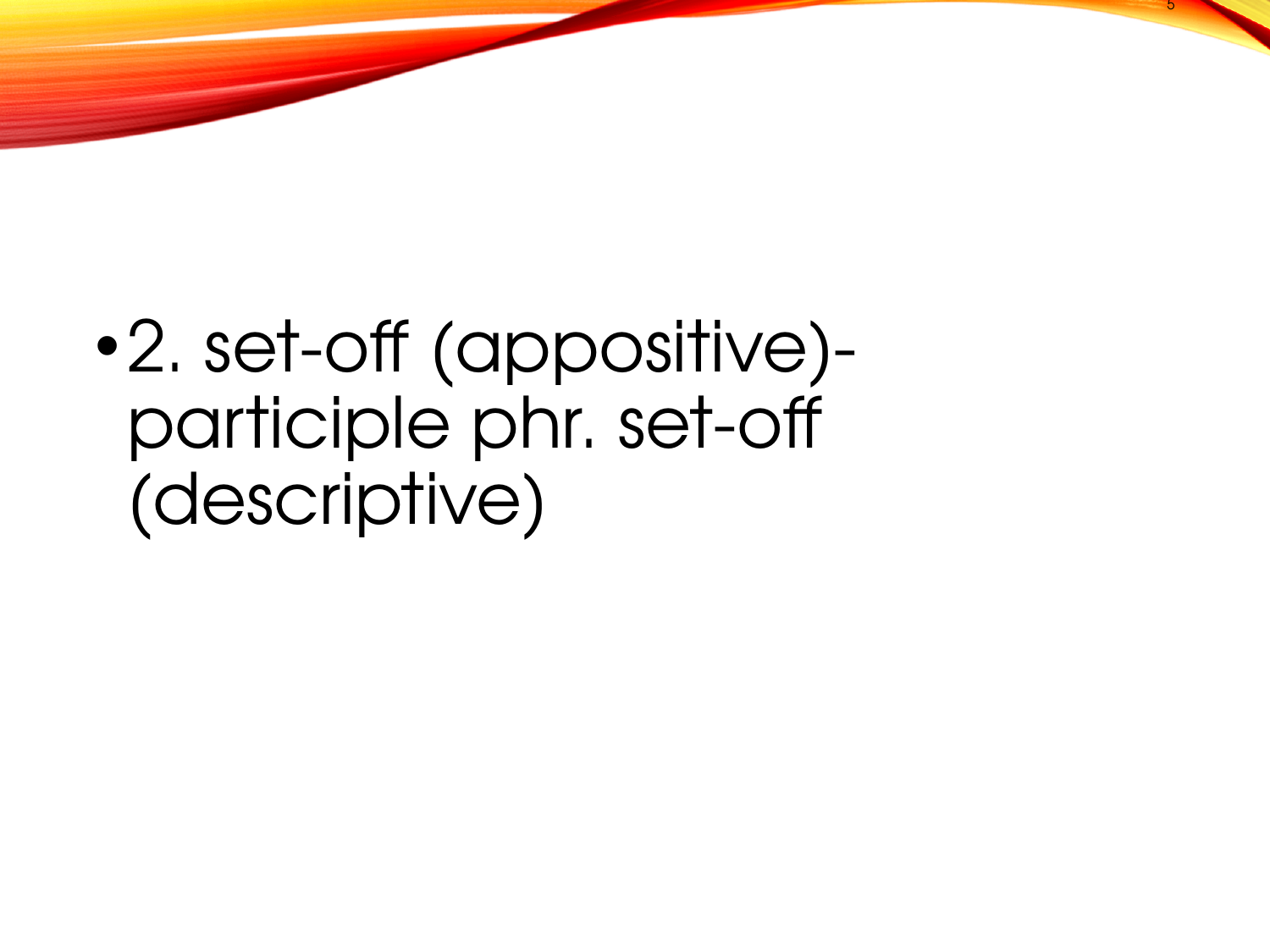

# 5
2. set-off (appositive)-participle phr. set-off (descriptive)